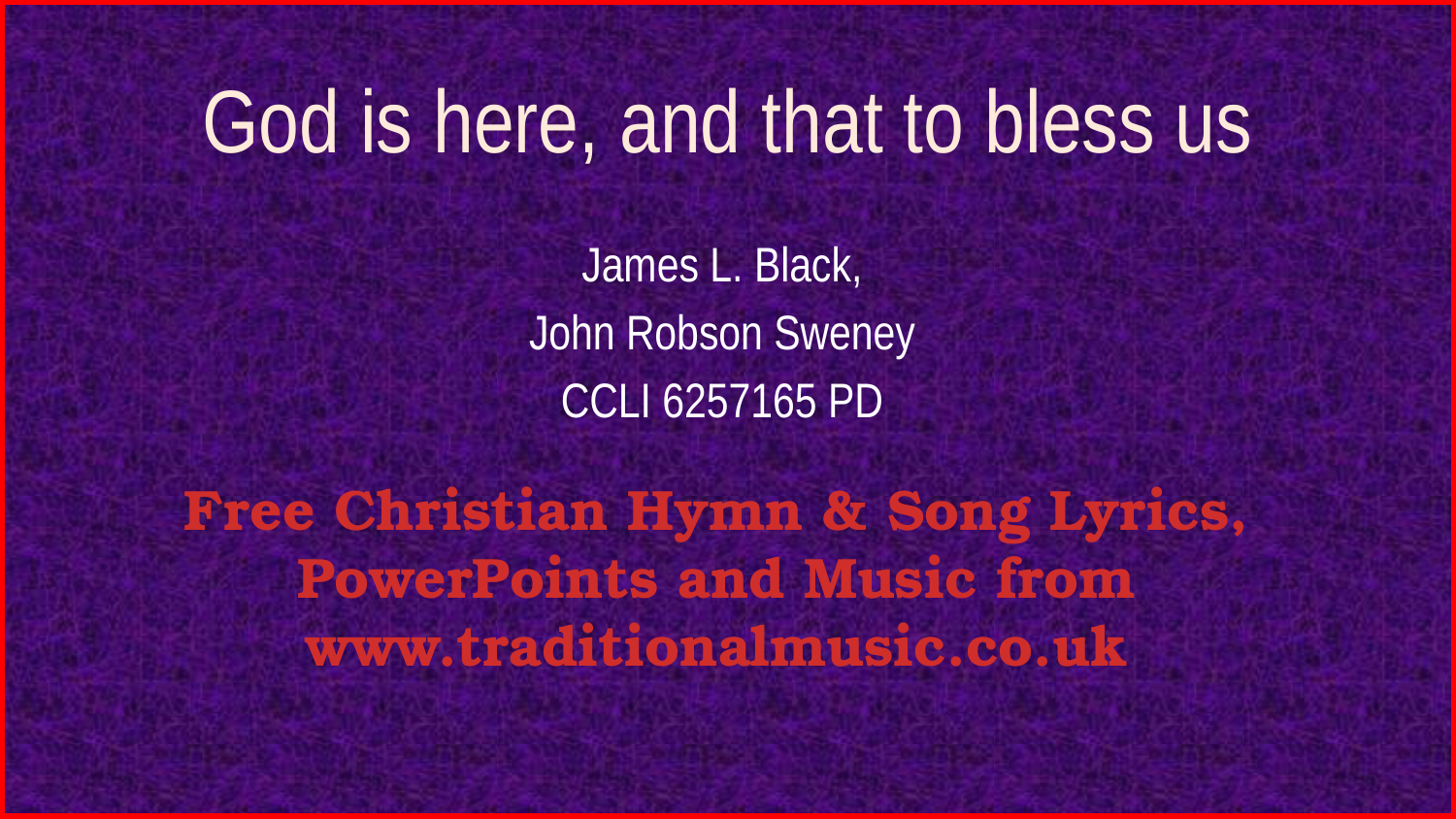

# God is here, and that to bless us
James L. Black,
John Robson Sweney
CCLI 6257165 PD